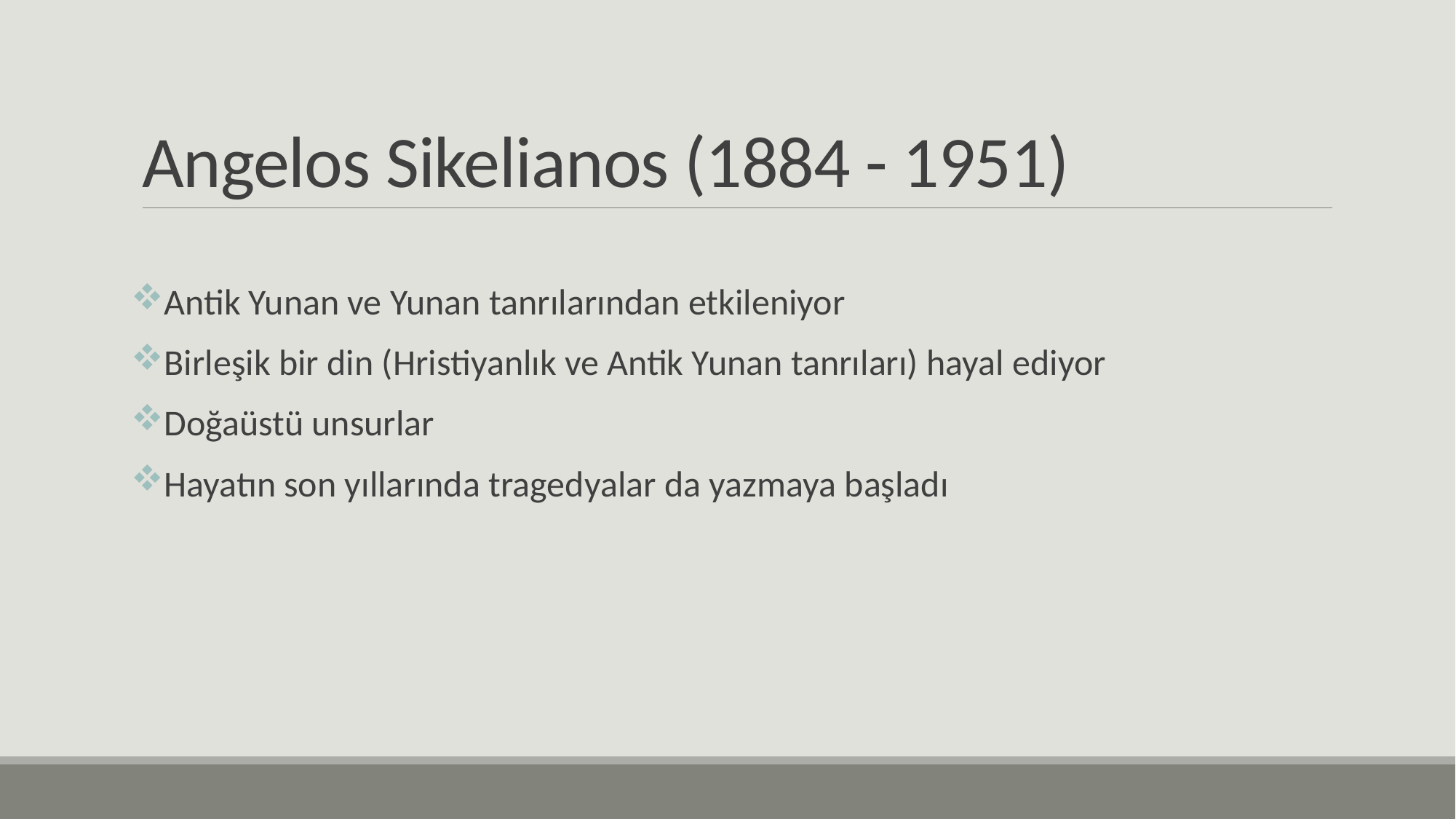

# Angelos Sikelianos (1884 - 1951)

Antik Yunan ve Yunan tanrılarından etkileniyor
Birleşik bir din (Hristiyanlık ve Antik Yunan tanrıları) hayal ediyor
Doğaüstü unsurlar
Hayatın son yıllarında tragedyalar da yazmaya başladı